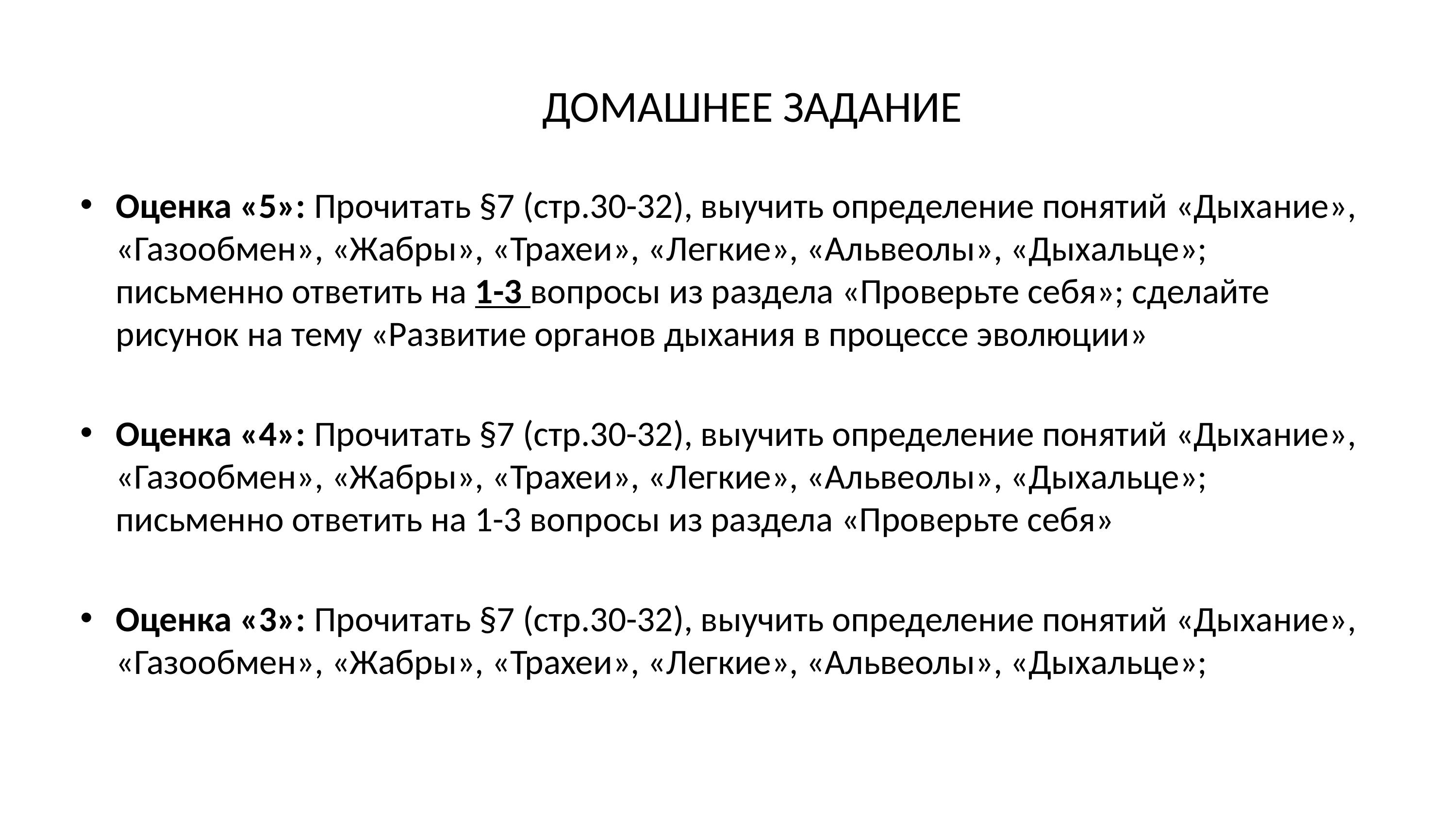

# ДОМАШНЕЕ ЗАДАНИЕ
Оценка «5»: Прочитать §7 (стр.30-32), выучить определение понятий «Дыхание», «Газообмен», «Жабры», «Трахеи», «Легкие», «Альвеолы», «Дыхальце»; письменно ответить на 1-3 вопросы из раздела «Проверьте себя»; сделайте рисунок на тему «Развитие органов дыхания в процессе эволюции»

Оценка «4»: Прочитать §7 (стр.30-32), выучить определение понятий «Дыхание», «Газообмен», «Жабры», «Трахеи», «Легкие», «Альвеолы», «Дыхальце»; письменно ответить на 1-3 вопросы из раздела «Проверьте себя»

Оценка «3»: Прочитать §7 (стр.30-32), выучить определение понятий «Дыхание», «Газообмен», «Жабры», «Трахеи», «Легкие», «Альвеолы», «Дыхальце»;